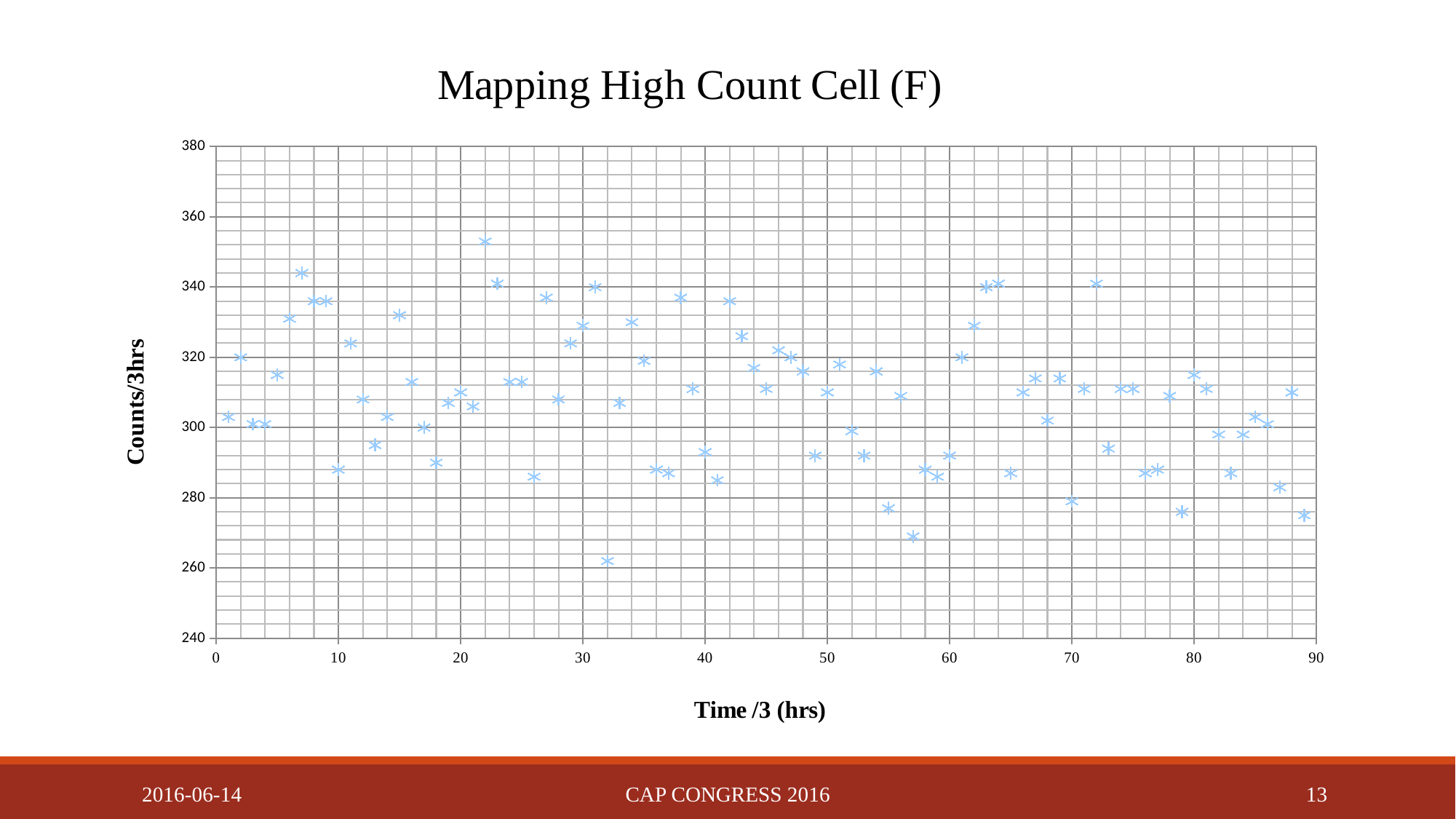

### Chart: Mapping High Count Cell (F)

| Category |  |
|---|---|
2016-06-14
CAP Congress 2016
13